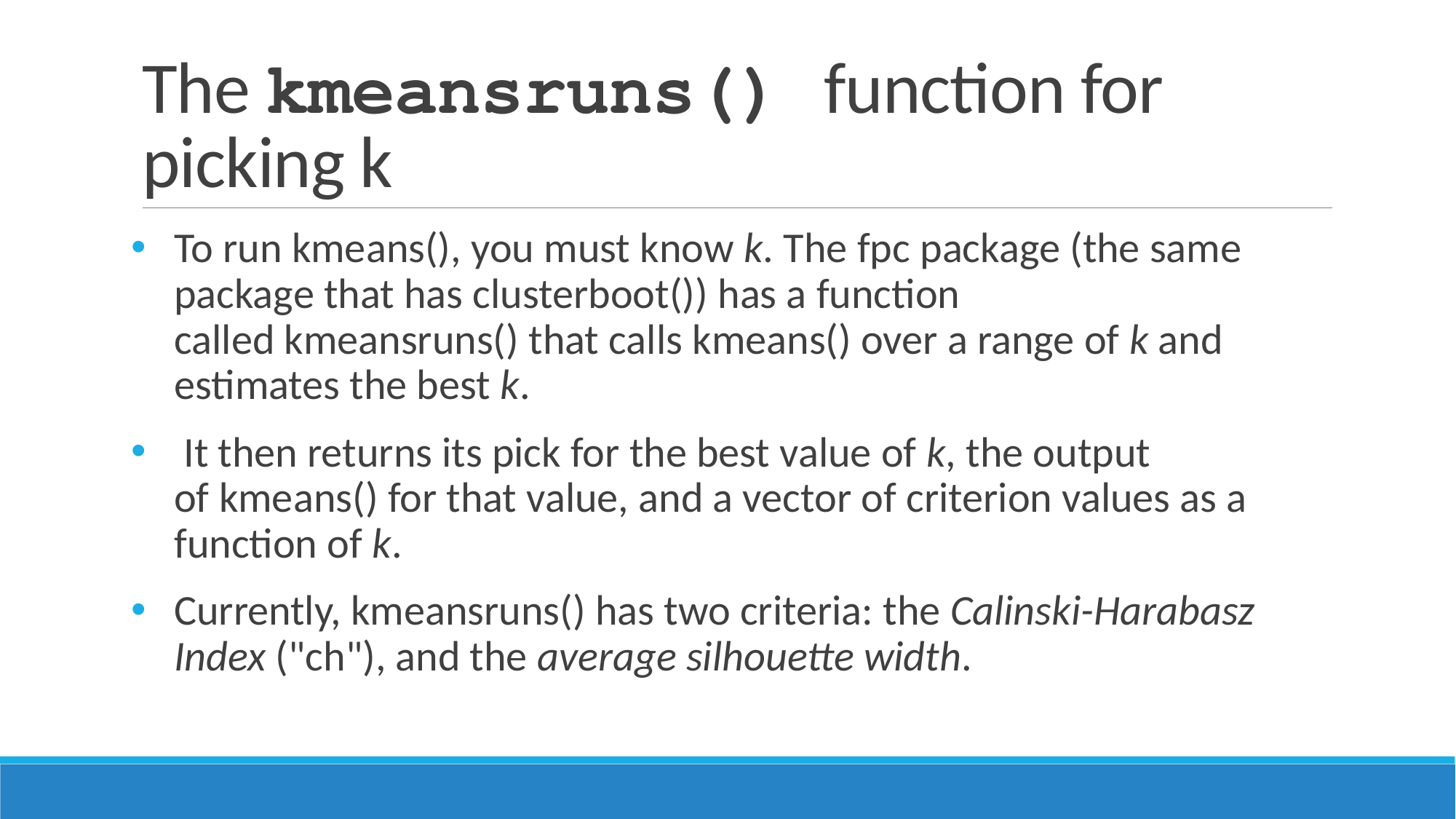

# The kmeansruns() function for picking k
To run kmeans(), you must know k. The fpc package (the same package that has clusterboot()) has a function called kmeansruns() that calls kmeans() over a range of k and estimates the best k.
 It then returns its pick for the best value of k, the output of kmeans() for that value, and a vector of criterion values as a function of k.
Currently, kmeansruns() has two criteria: the Calinski-Harabasz Index ("ch"), and the average silhouette width.